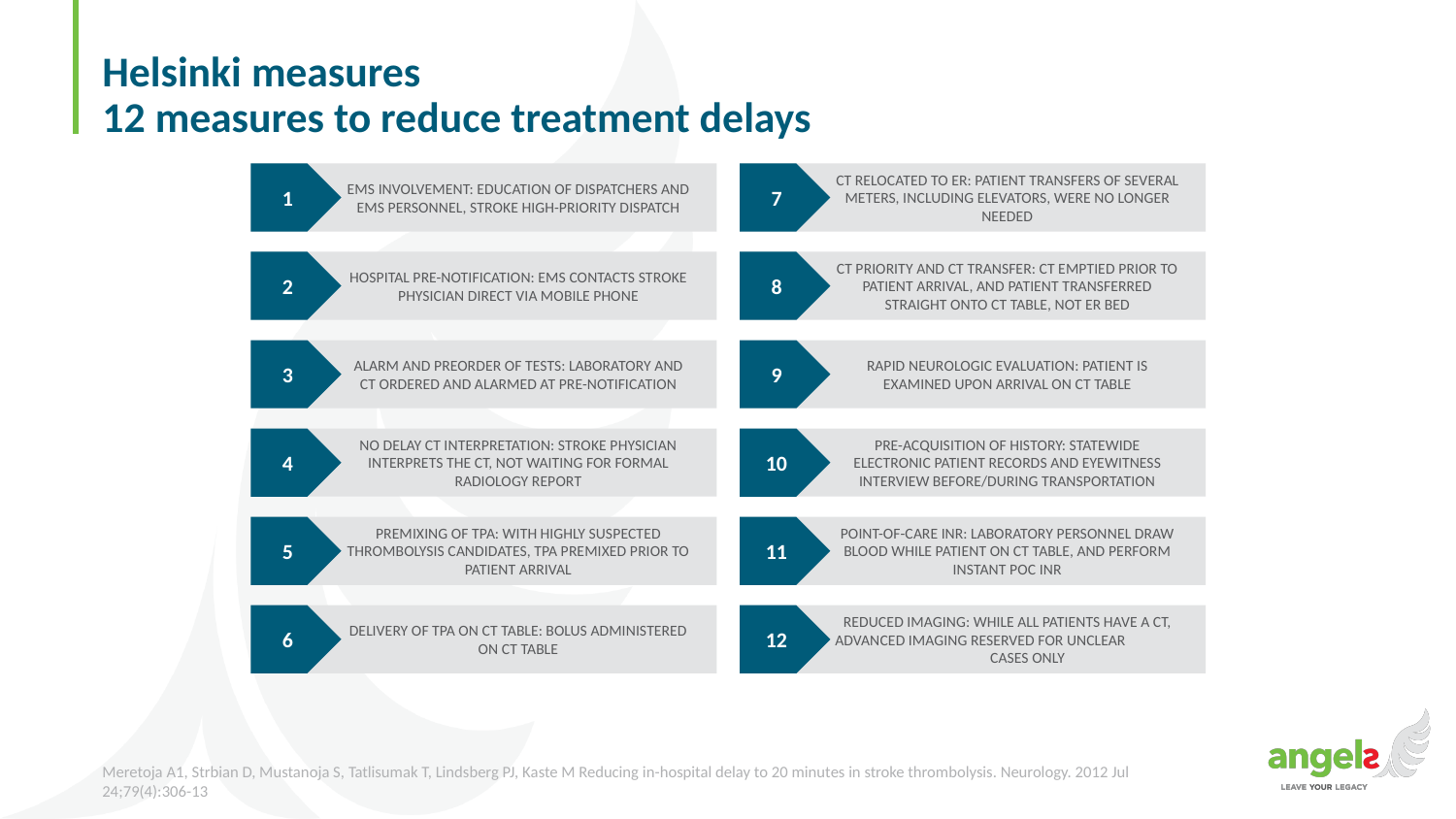

# Helsinki measures 12 measures to reduce treatment delays
EMS INVOLVEMENT: EDUCATION OF DISPATCHERS AND EMS PERSONNEL, STROKE HIGH-PRIORITY DISPATCH
1
CT RELOCATED TO ER: PATIENT TRANSFERS OF SEVERAL METERS, INCLUDING ELEVATORS, WERE NO LONGER NEEDED
7
2
HOSPITAL PRE-NOTIFICATION: EMS CONTACTS STROKE PHYSICIAN DIRECT VIA MOBILE PHONE
CT PRIORITY AND CT TRANSFER: CT EMPTIED PRIOR TO PATIENT ARRIVAL, AND PATIENT TRANSFERRED STRAIGHT ONTO CT TABLE, NOT ER BED
8
ALARM AND PREORDER OF TESTS: LABORATORY AND CT ORDERED AND ALARMED AT PRE-NOTIFICATION
3
RAPID NEUROLOGIC EVALUATION: PATIENT IS EXAMINED UPON ARRIVAL ON CT TABLE
9
4
NO DELAY CT INTERPRETATION: STROKE PHYSICIAN INTERPRETS THE CT, NOT WAITING FOR FORMAL RADIOLOGY REPORT
PRE-ACQUISITION OF HISTORY: STATEWIDE ELECTRONIC PATIENT RECORDS AND EYEWITNESS INTERVIEW BEFORE/DURING TRANSPORTATION
10
PREMIXING OF TPA: WITH HIGHLY SUSPECTED THROMBOLYSIS CANDIDATES, TPA PREMIXED PRIOR TO PATIENT ARRIVAL
5
POINT-OF-CARE INR: LABORATORY PERSONNEL DRAW BLOOD WHILE PATIENT ON CT TABLE, AND PERFORM INSTANT POC INR
11
6
DELIVERY OF TPA ON CT TABLE: BOLUS ADMINISTERED ON CT TABLE
REDUCED IMAGING: WHILE ALL PATIENTS HAVE A CT, ADVANCED IMAGING RESERVED FOR UNCLEAR                             CASES ONLY
12
Meretoja A1, Strbian D, Mustanoja S, Tatlisumak T, Lindsberg PJ, Kaste M Reducing in-hospital delay to 20 minutes in stroke thrombolysis. Neurology. 2012 Jul 24;79(4):306-13